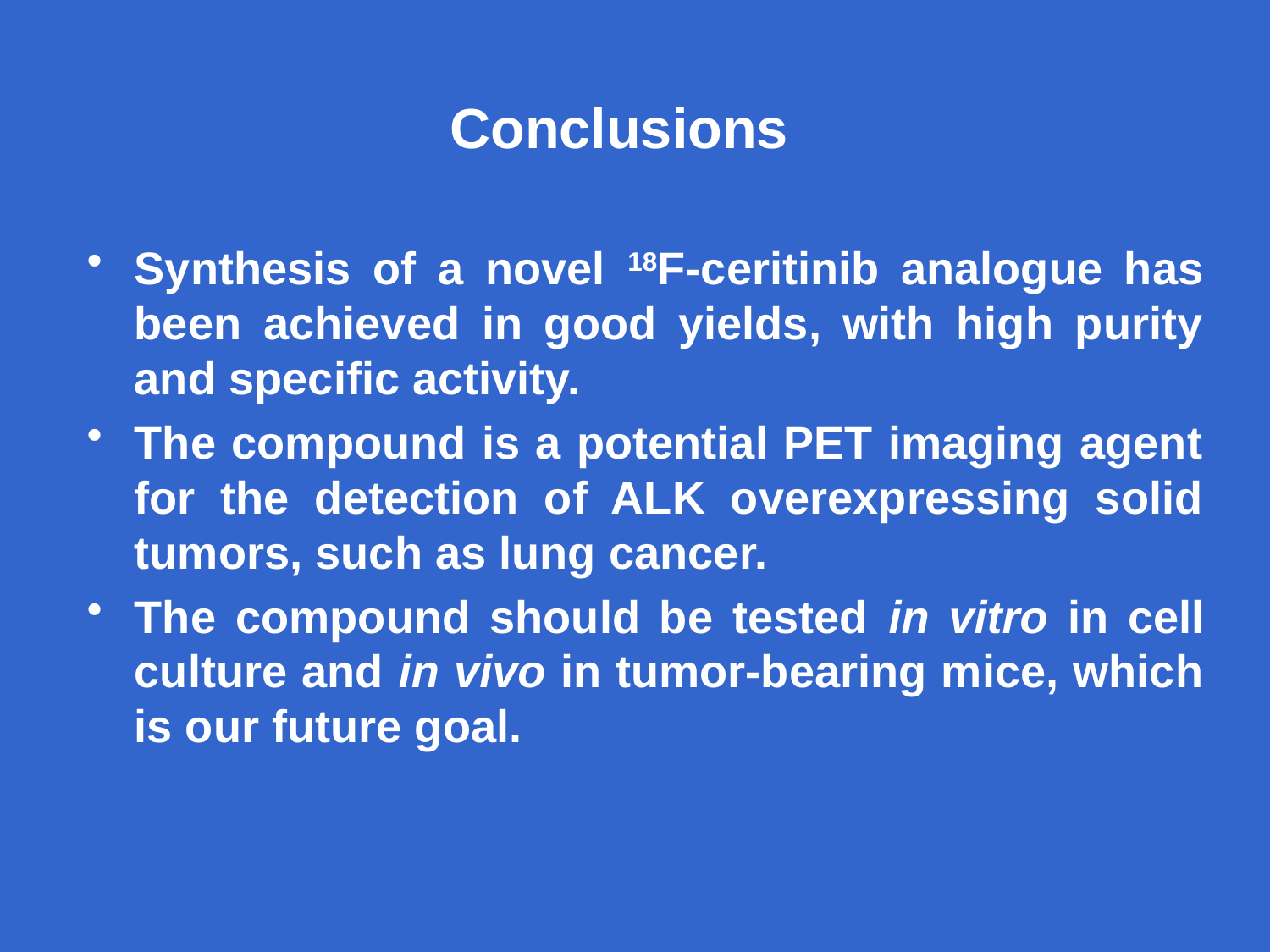

Conclusions
Synthesis of a novel 18F-ceritinib analogue has been achieved in good yields, with high purity and specific activity.
The compound is a potential PET imaging agent for the detection of ALK overexpressing solid tumors, such as lung cancer.
The compound should be tested in vitro in cell culture and in vivo in tumor-bearing mice, which is our future goal.